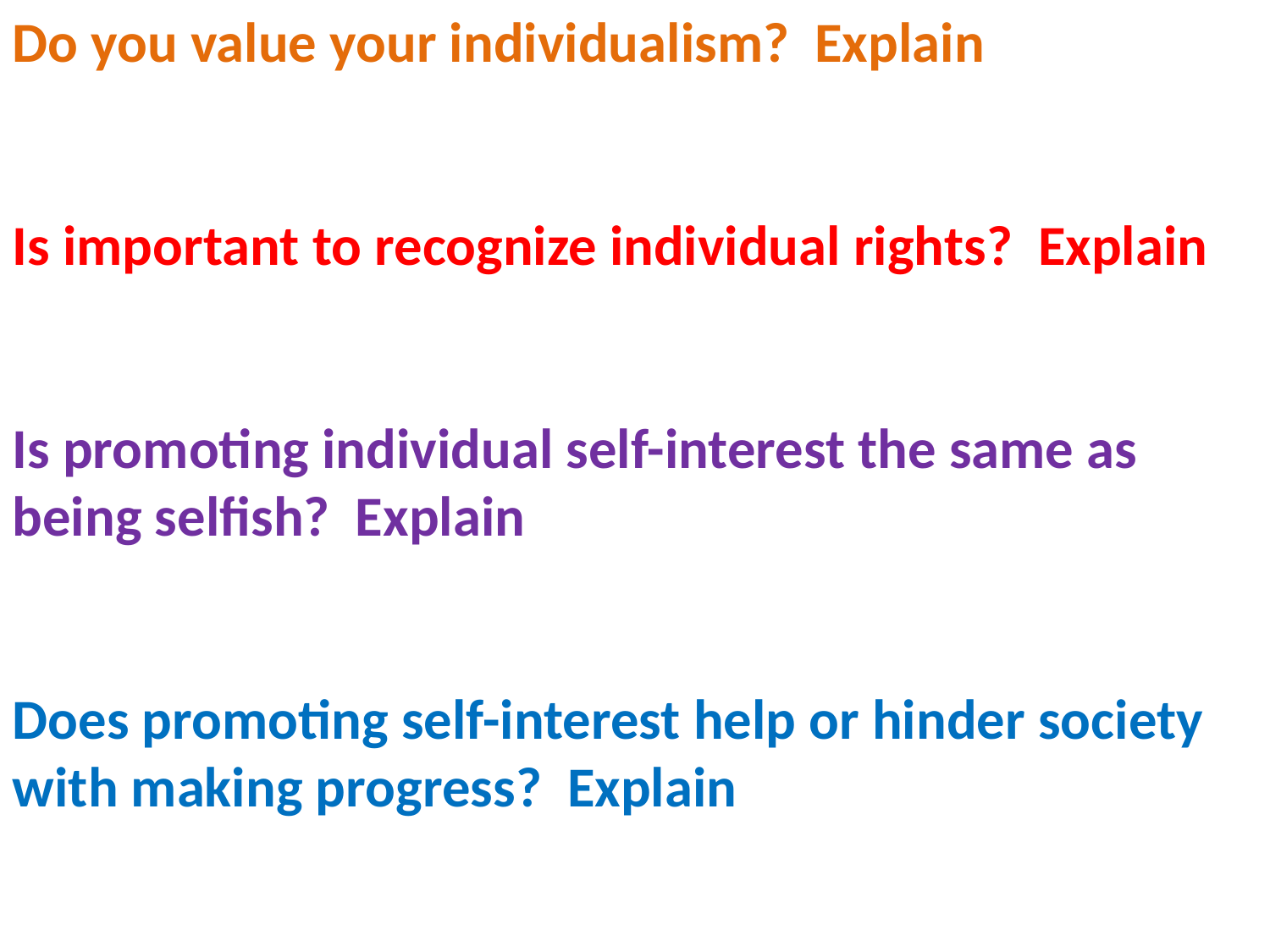

Do you value your individualism?  Explain

Is important to recognize individual rights?  Explain

Is promoting individual self-interest the same as being selfish?  Explain

Does promoting self-interest help or hinder society with making progress?  Explain